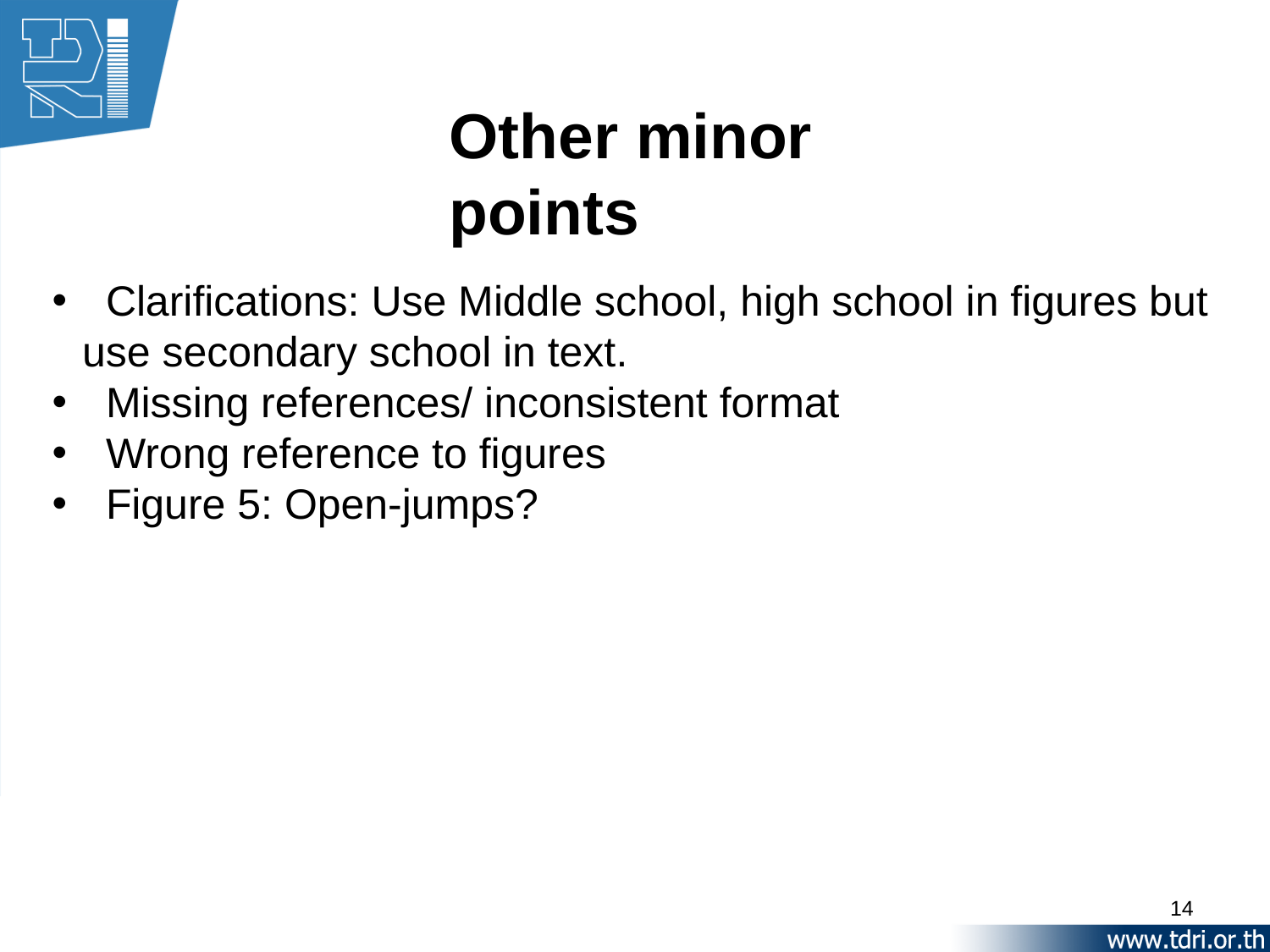

Other minor points
  Clarifications: Use Middle school, high school in figures but use secondary school in text.
  Missing references/ inconsistent format
  Wrong reference to figures
  Figure 5: Open-jumps?
14